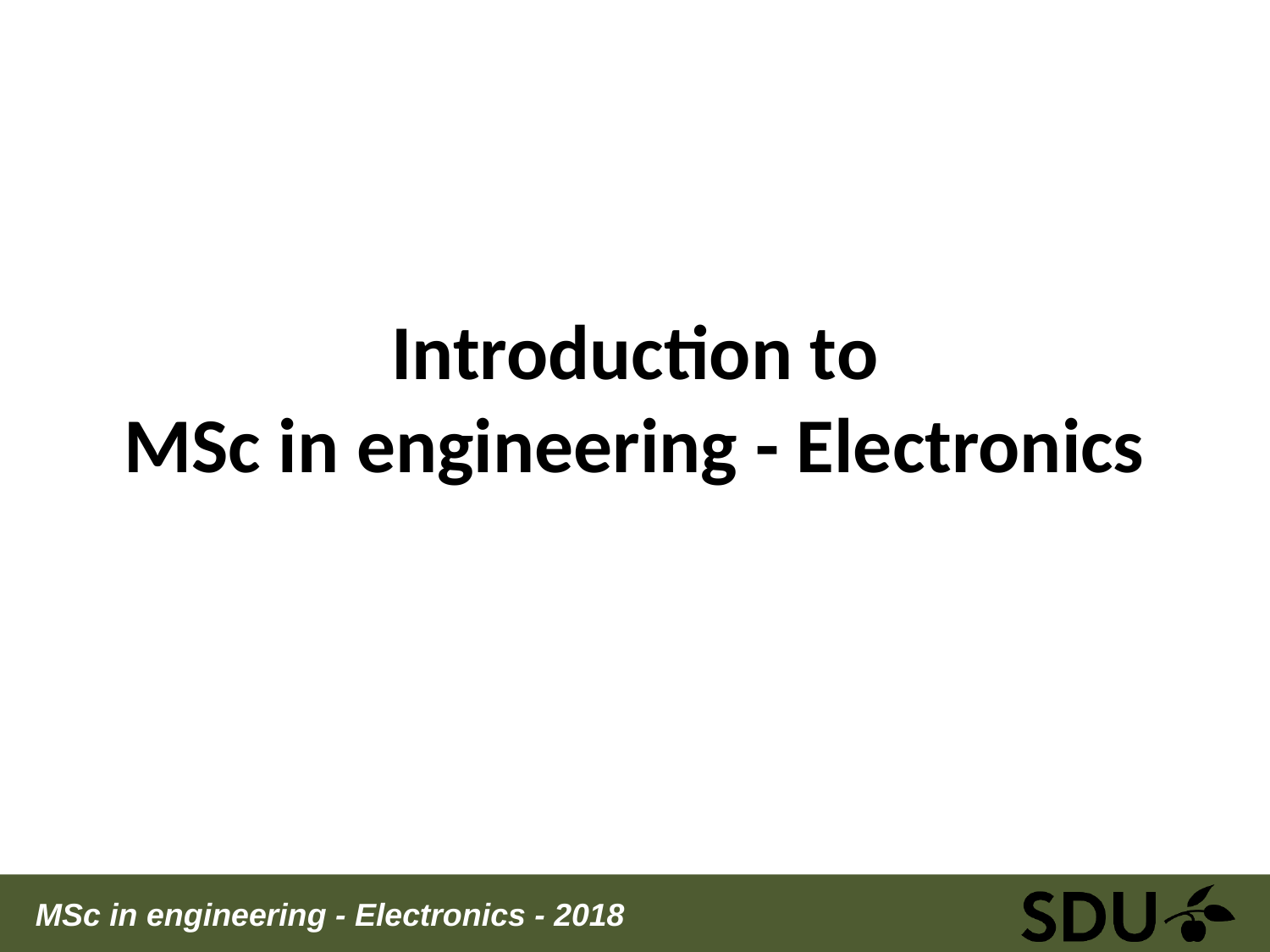

# Introduction to MSc in engineering - Electronics